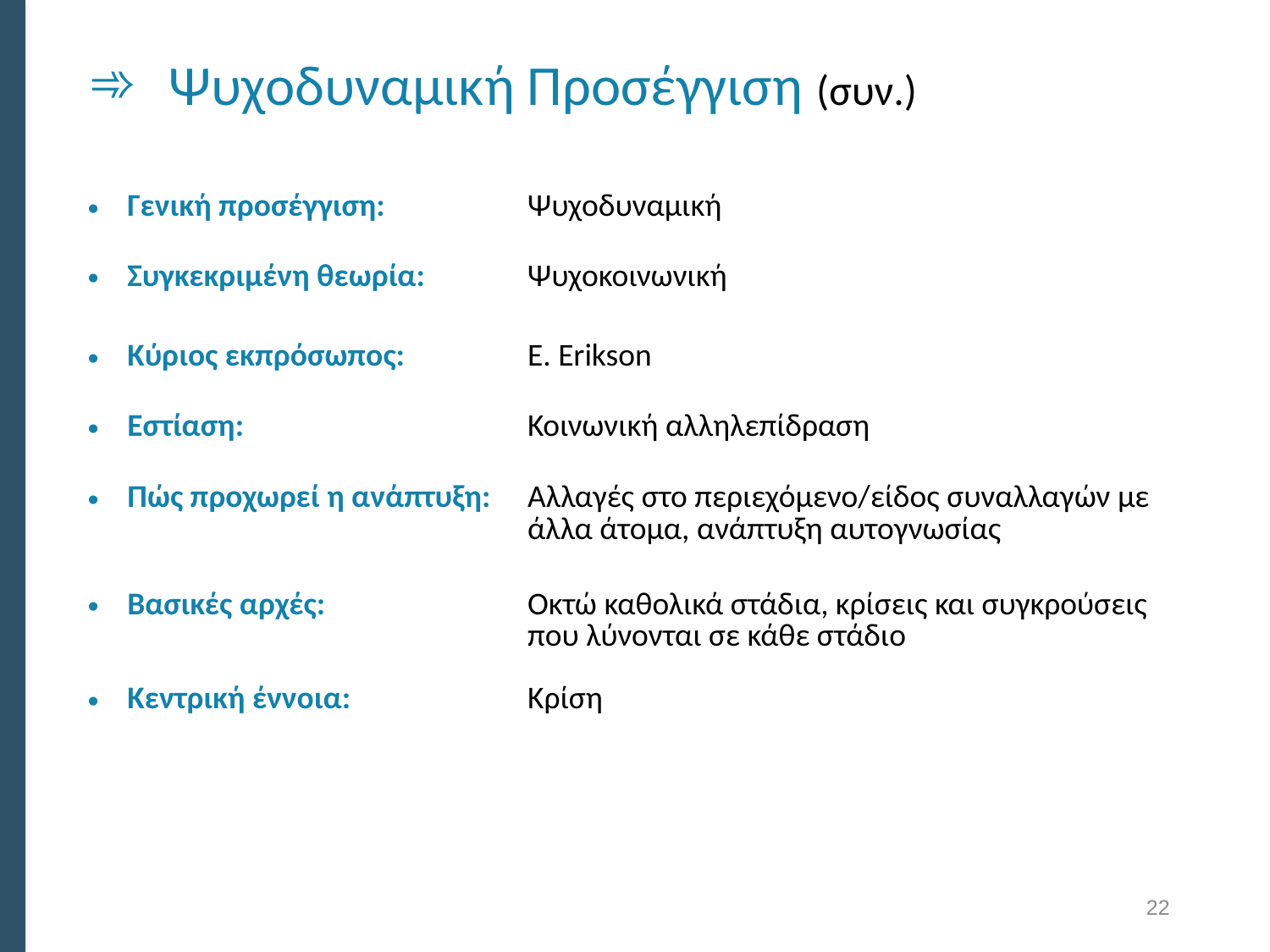

# Ψυχοδυναμική Προσέγγιση (συν.)
| Γενική προσέγγιση: | Ψυχοδυναμική |
| --- | --- |
| Συγκεκριμένη θεωρία: | Ψυχοκοινωνική |
| Κύριος εκπρόσωπος: | E. Erikson |
| Εστίαση: | Κοινωνική αλληλεπίδραση |
| Πώς προχωρεί η ανάπτυξη: | Αλλαγές στο περιεχόμενο/είδος συναλλαγών με άλλα άτομα, ανάπτυξη αυτογνωσίας |
| Βασικές αρχές: | Οκτώ καθολικά στάδια, κρίσεις και συγκρούσεις που λύνονται σε κάθε στάδιο |
| Κεντρική έννοια: | Κρίση |
22